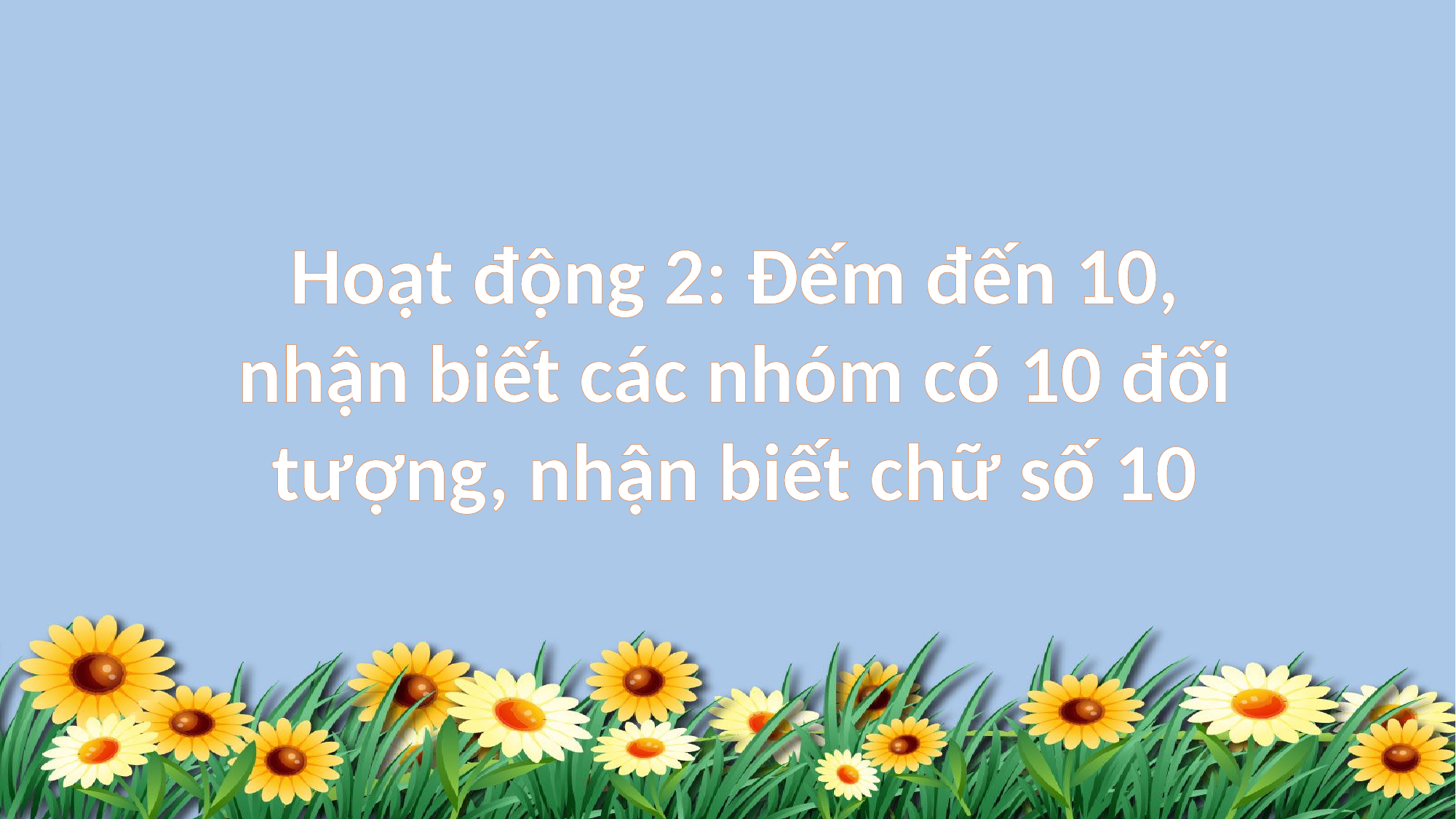

Hoạt động 2: Đếm đến 10, nhận biết các nhóm có 10 đối tượng, nhận biết chữ số 10